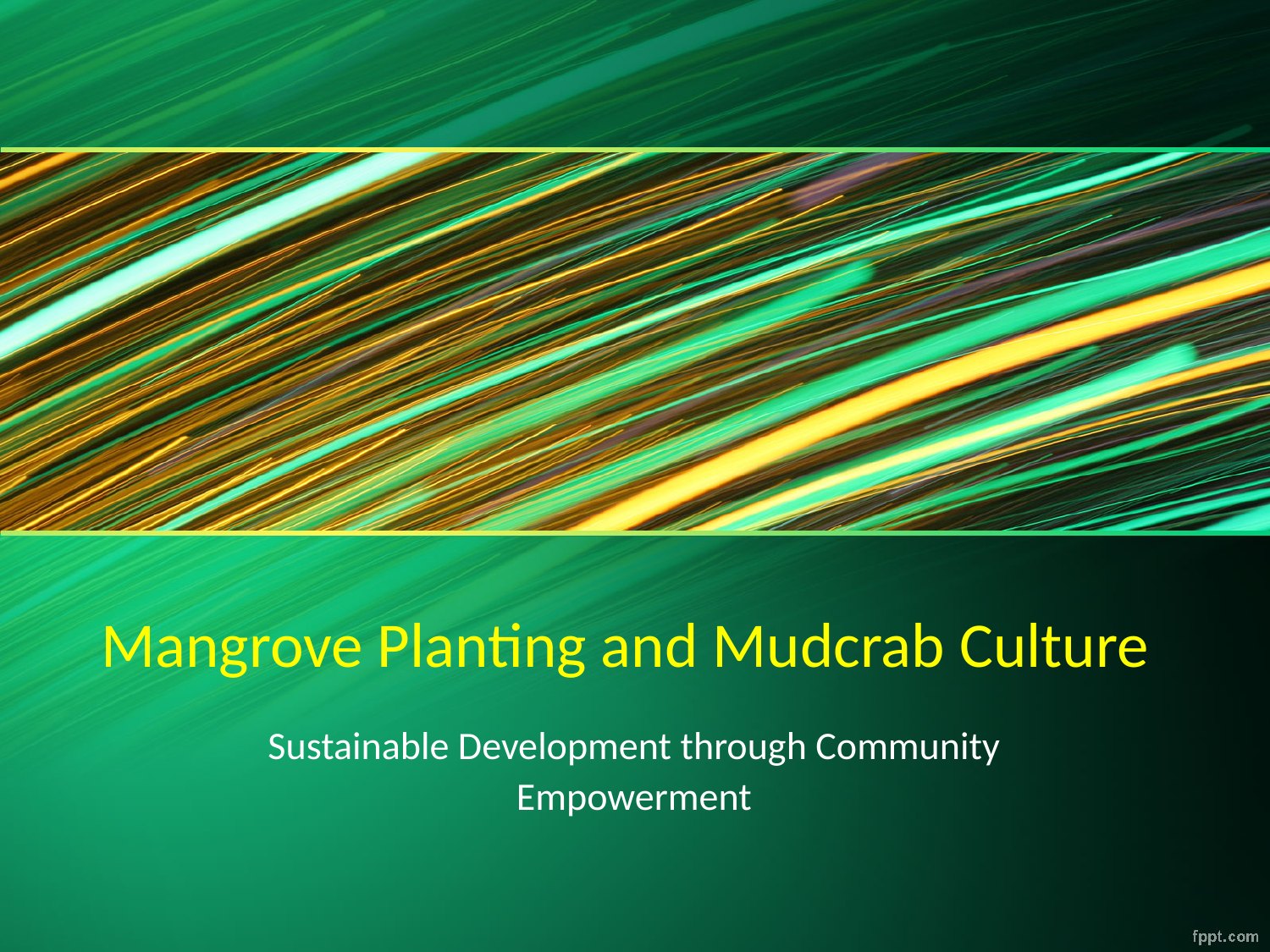

# Mangrove Planting and Mudcrab Culture
Sustainable Development through Community Empowerment